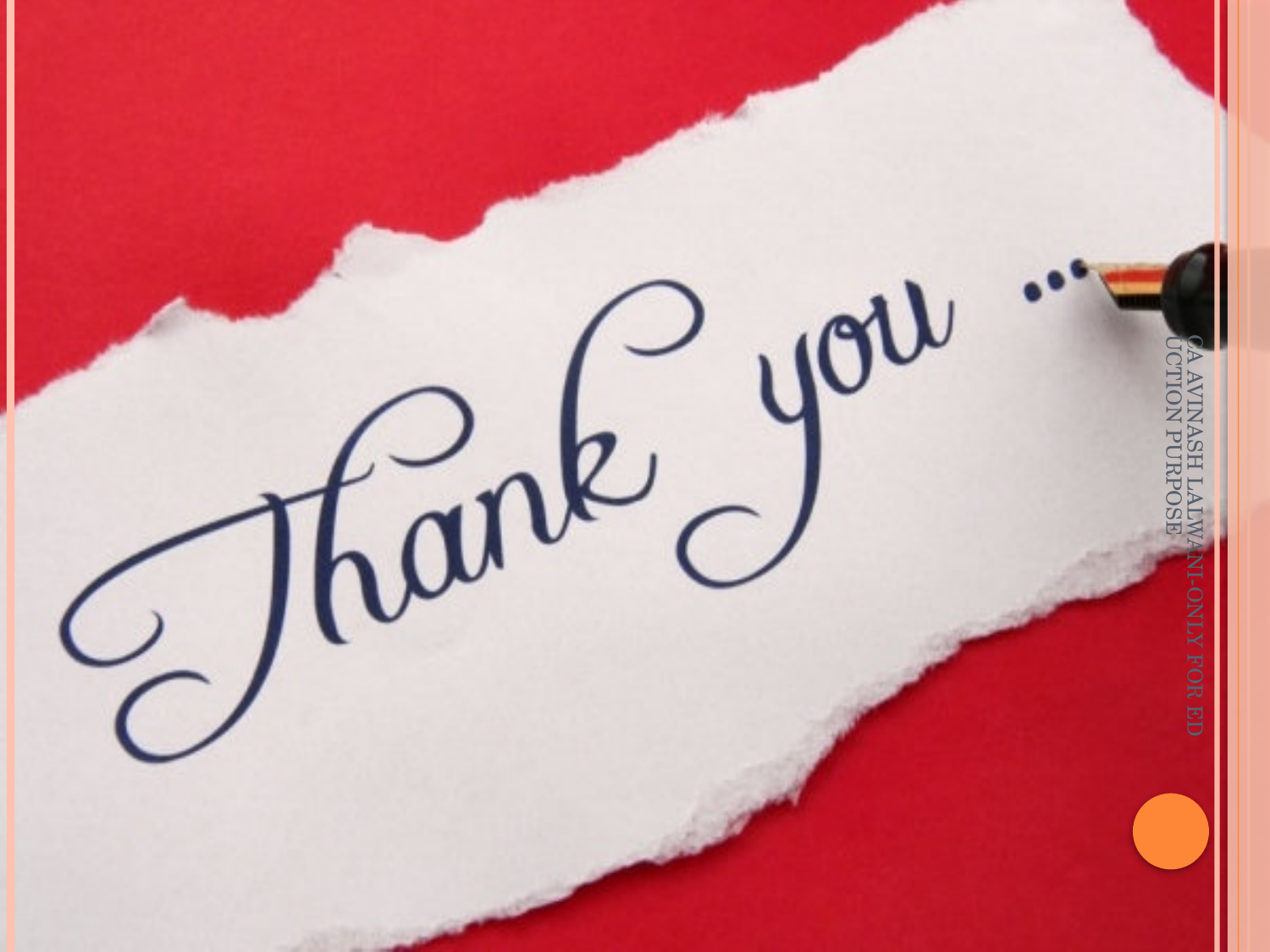

#

CA AVINASH LALWANI-ONLY FOR EDUCTION PURPOSE